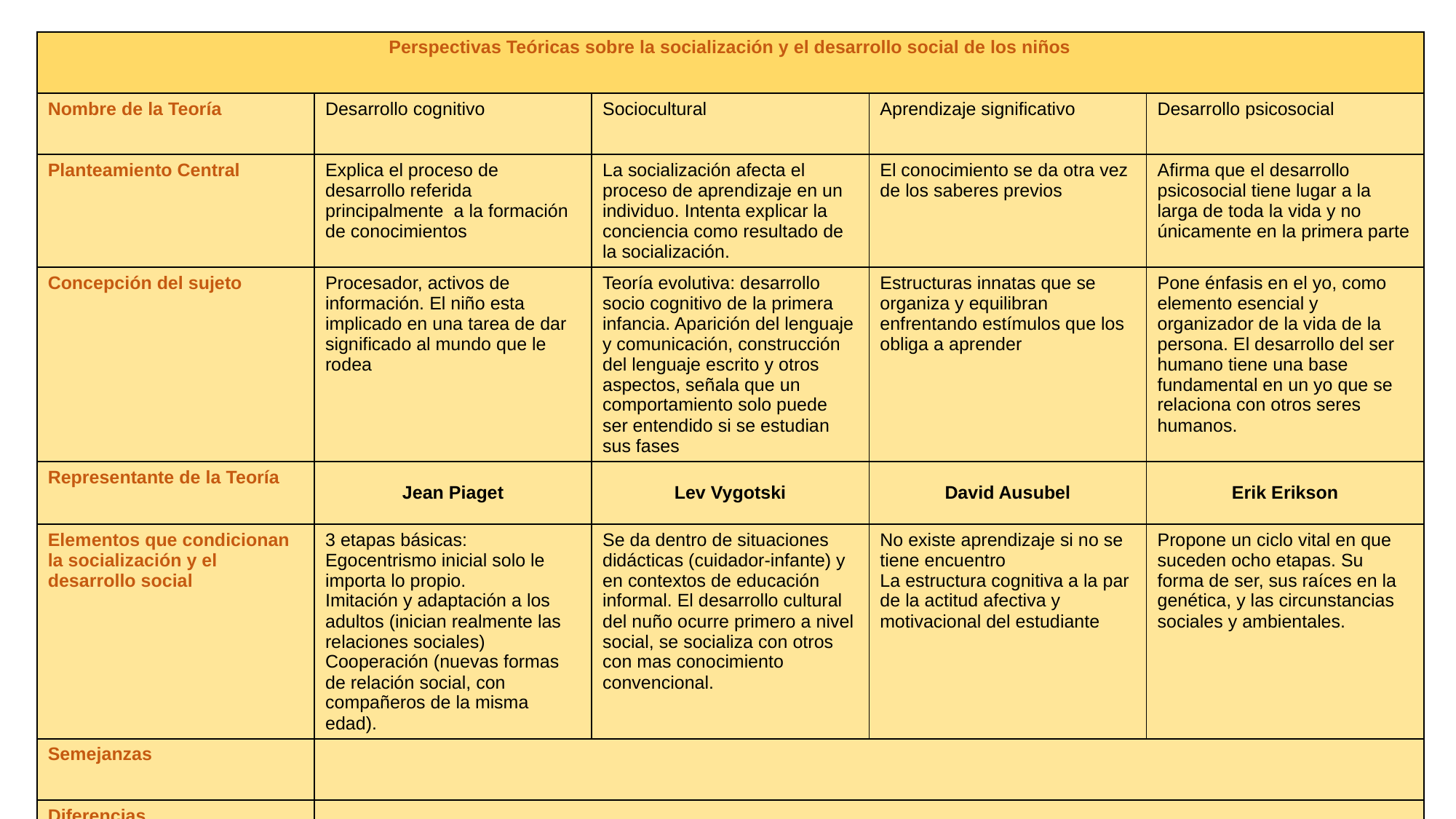

| Perspectivas Teóricas sobre la socialización y el desarrollo social de los niños |  |  |  |  |
| --- | --- | --- | --- | --- |
| Nombre de la Teoría | Desarrollo cognitivo | Sociocultural | Aprendizaje significativo | Desarrollo psicosocial |
| Planteamiento Central | Explica el proceso de desarrollo referida principalmente a la formación de conocimientos | La socialización afecta el proceso de aprendizaje en un individuo. Intenta explicar la conciencia como resultado de la socialización. | El conocimiento se da otra vez de los saberes previos | Afirma que el desarrollo psicosocial tiene lugar a la larga de toda la vida y no únicamente en la primera parte |
| Concepción del sujeto | Procesador, activos de información. El niño esta implicado en una tarea de dar significado al mundo que le rodea | Teoría evolutiva: desarrollo socio cognitivo de la primera infancia. Aparición del lenguaje y comunicación, construcción del lenguaje escrito y otros aspectos, señala que un comportamiento solo puede ser entendido si se estudian sus fases | Estructuras innatas que se organiza y equilibran enfrentando estímulos que los obliga a aprender | Pone énfasis en el yo, como elemento esencial y organizador de la vida de la persona. El desarrollo del ser humano tiene una base fundamental en un yo que se relaciona con otros seres humanos. |
| Representante de la Teoría | Jean Piaget | Lev Vygotski | David Ausubel | Erik Erikson |
| Elementos que condicionan la socialización y el desarrollo social | 3 etapas básicas: Egocentrismo inicial solo le importa lo propio. Imitación y adaptación a los adultos (inician realmente las relaciones sociales) Cooperación (nuevas formas de relación social, con compañeros de la misma edad). | Se da dentro de situaciones didácticas (cuidador-infante) y en contextos de educación informal. El desarrollo cultural del nuño ocurre primero a nivel social, se socializa con otros con mas conocimiento convencional. | No existe aprendizaje si no se tiene encuentro La estructura cognitiva a la par de la actitud afectiva y motivacional del estudiante | Propone un ciclo vital en que suceden ocho etapas. Su forma de ser, sus raíces en la genética, y las circunstancias sociales y ambientales. |
| Semejanzas |  |  |  |  |
| Diferencias |  |  |  |  |